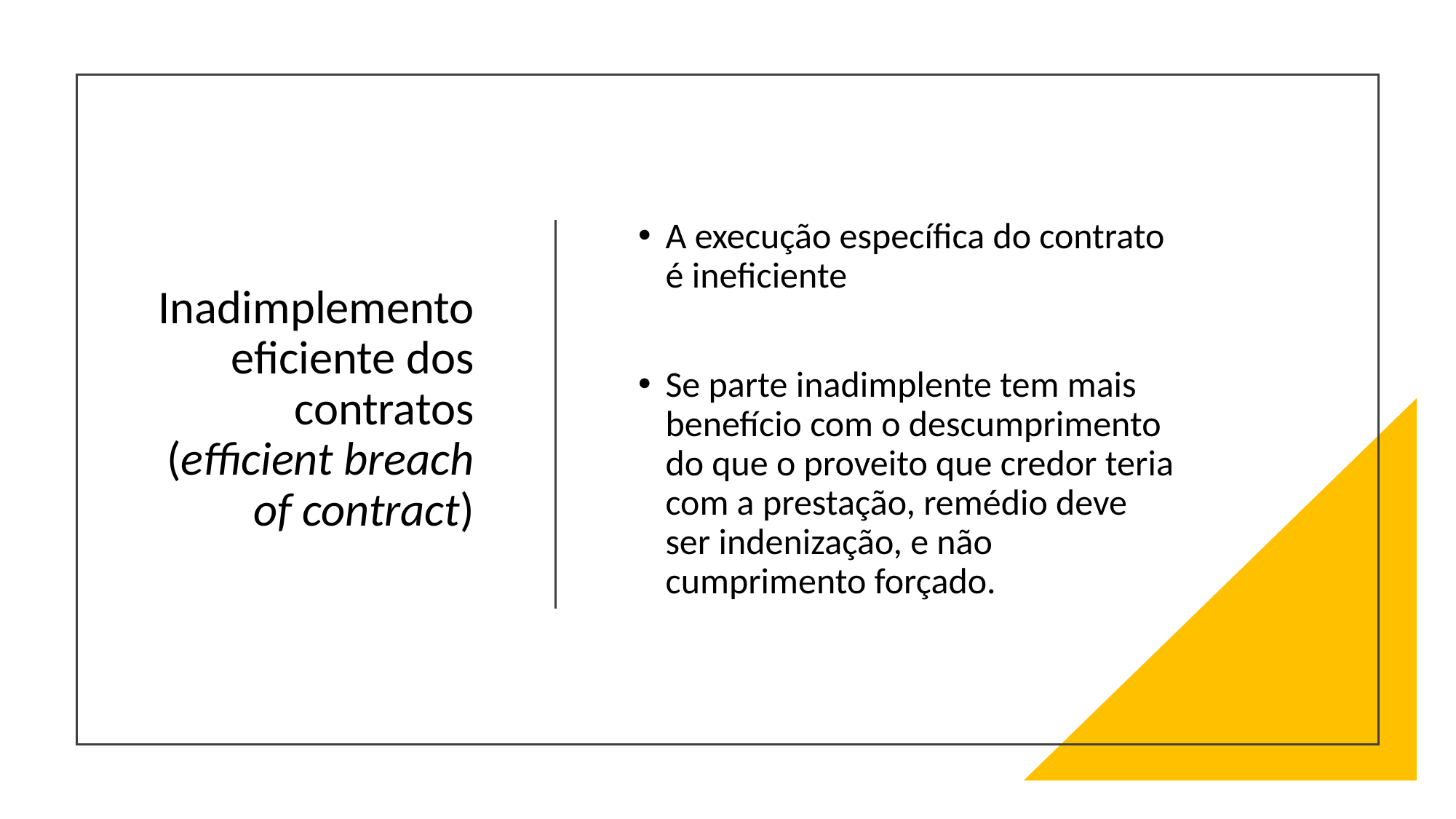

# Inadimplemento eficiente dos contratos (efficient breach of contract)
A execução específica do contrato é ineficiente

Se parte inadimplente tem mais benefício com o descumprimento do que o proveito que credor teria com a prestação, remédio deve ser indenização, e não cumprimento forçado.